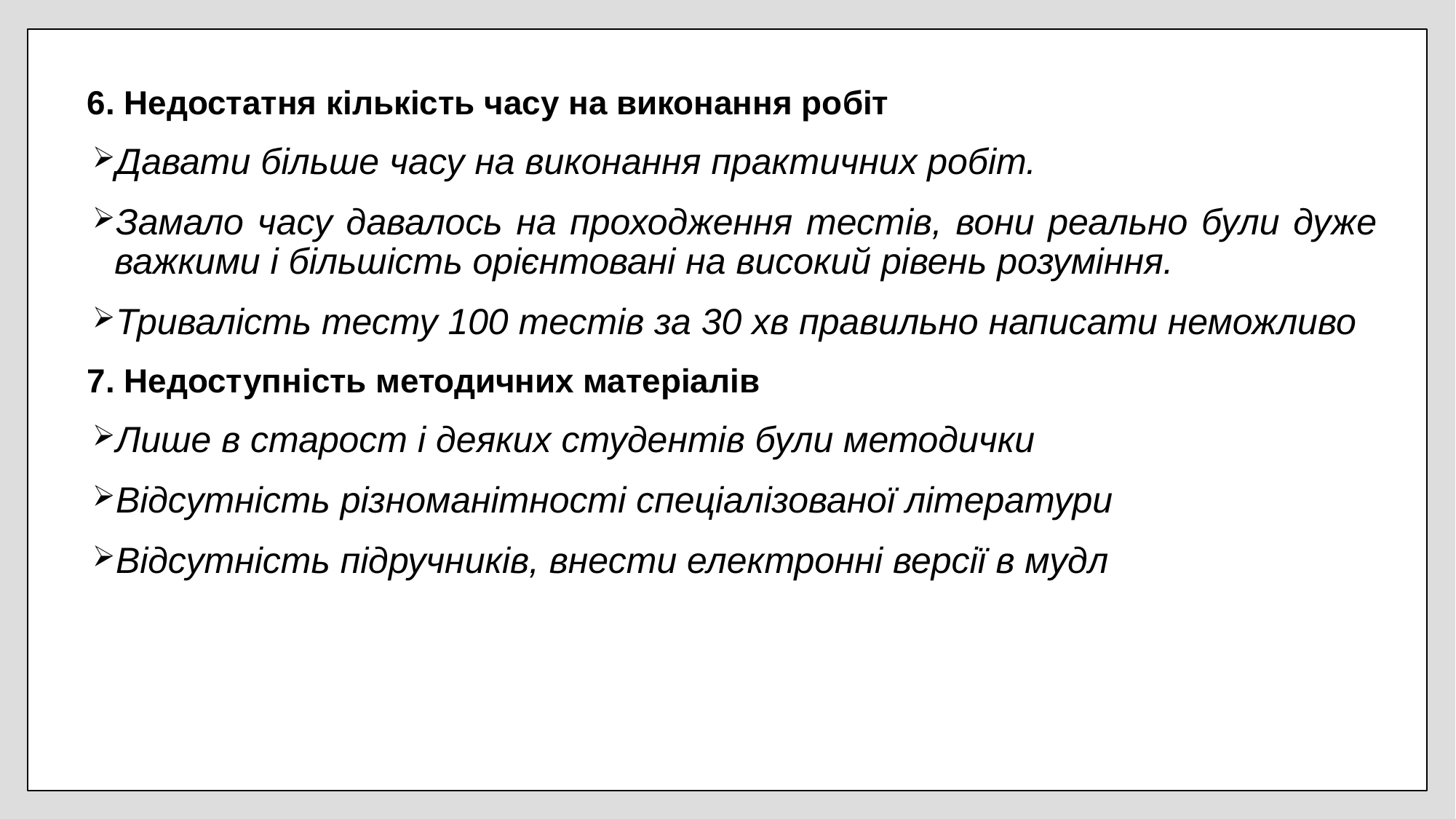

#
6. Недостатня кількість часу на виконання робіт
Давати більше часу на виконання практичних робіт.
Замало часу давалось на проходження тестів, вони реально були дуже важкими і більшість орієнтовані на високий рівень розуміння.
Тривалість тесту 100 тестів за 30 хв правильно написати неможливо
7. Недоступність методичних матеріалів
Лише в старост і деяких студентів були методички
Відсутність різноманітності спеціалізованої літератури
Відсутність підручників, внести електронні версії в мудл